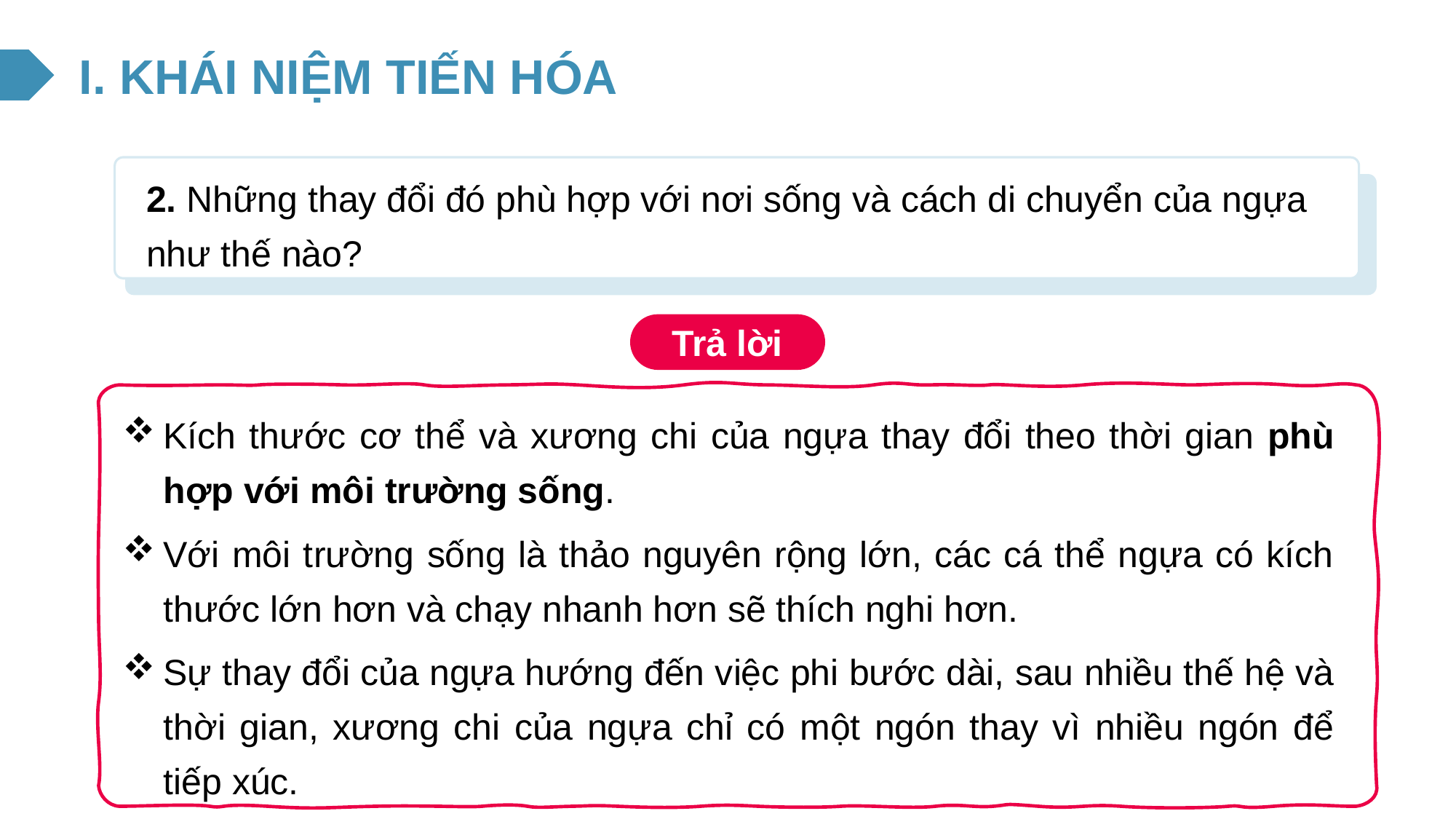

I. KHÁI NIỆM TIẾN HÓA

2. Những thay đổi đó phù hợp với nơi sống và cách di chuyển của ngựa như thế nào?

Trả lời

Kích thước cơ thể và xương chi của ngựa thay đổi theo thời gian phù hợp với môi trường sống.
Với môi trường sống là thảo nguyên rộng lớn, các cá thể ngựa có kích thước lớn hơn và chạy nhanh hơn sẽ thích nghi hơn.
Sự thay đổi của ngựa hướng đến việc phi bước dài, sau nhiều thế hệ và thời gian, xương chi của ngựa chỉ có một ngón thay vì nhiều ngón để tiếp xúc.